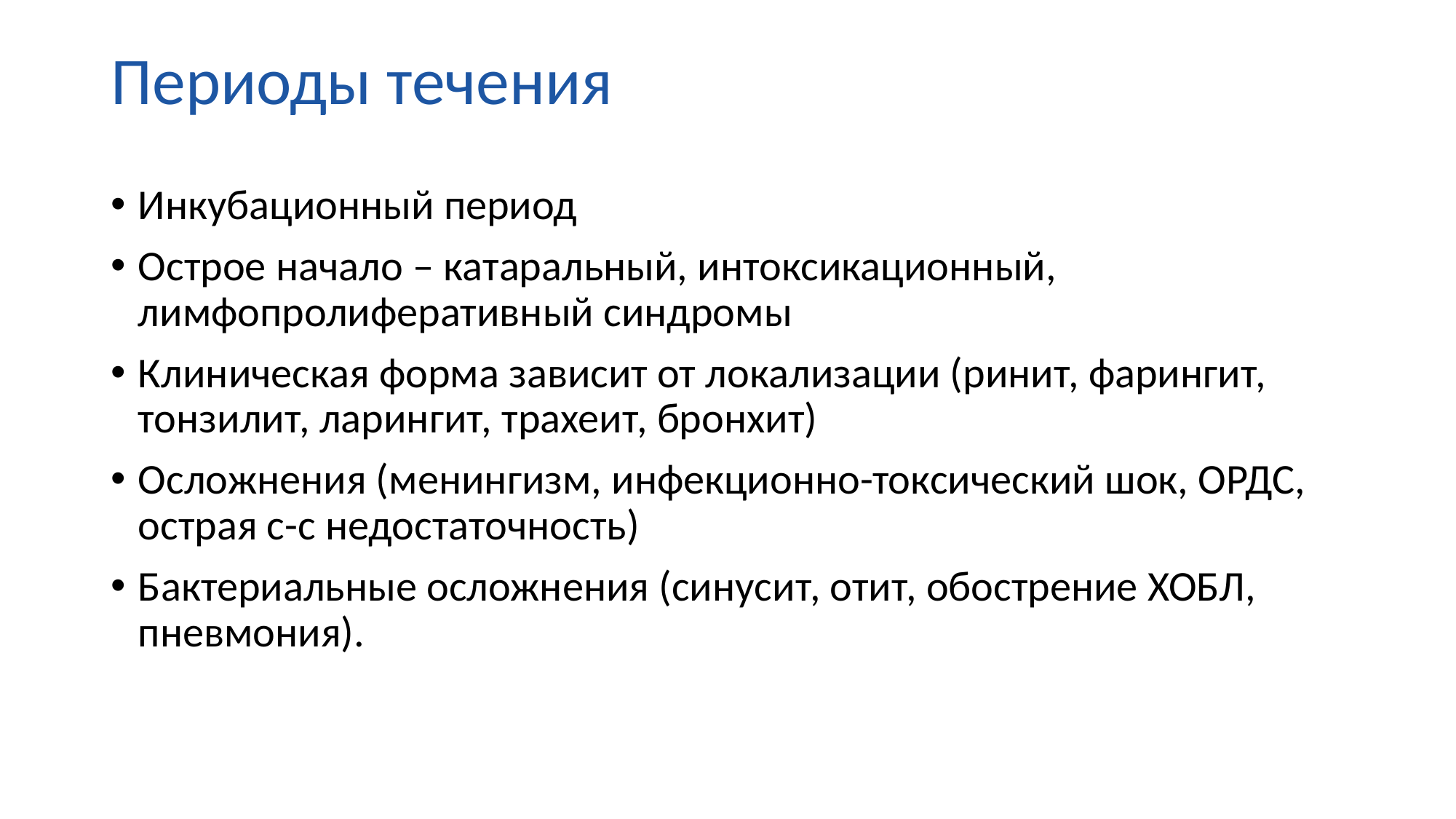

# Периоды течения
Инкубационный период
Острое начало – катаральный, интоксикационный, лимфопролиферативный синдромы
Клиническая форма зависит от локализации (ринит, фарингит, тонзилит, ларингит, трахеит, бронхит)
Осложнения (менингизм, инфекционно-токсический шок, ОРДС, острая с-с недостаточность)
Бактериальные осложнения (синусит, отит, обострение ХОБЛ, пневмония).